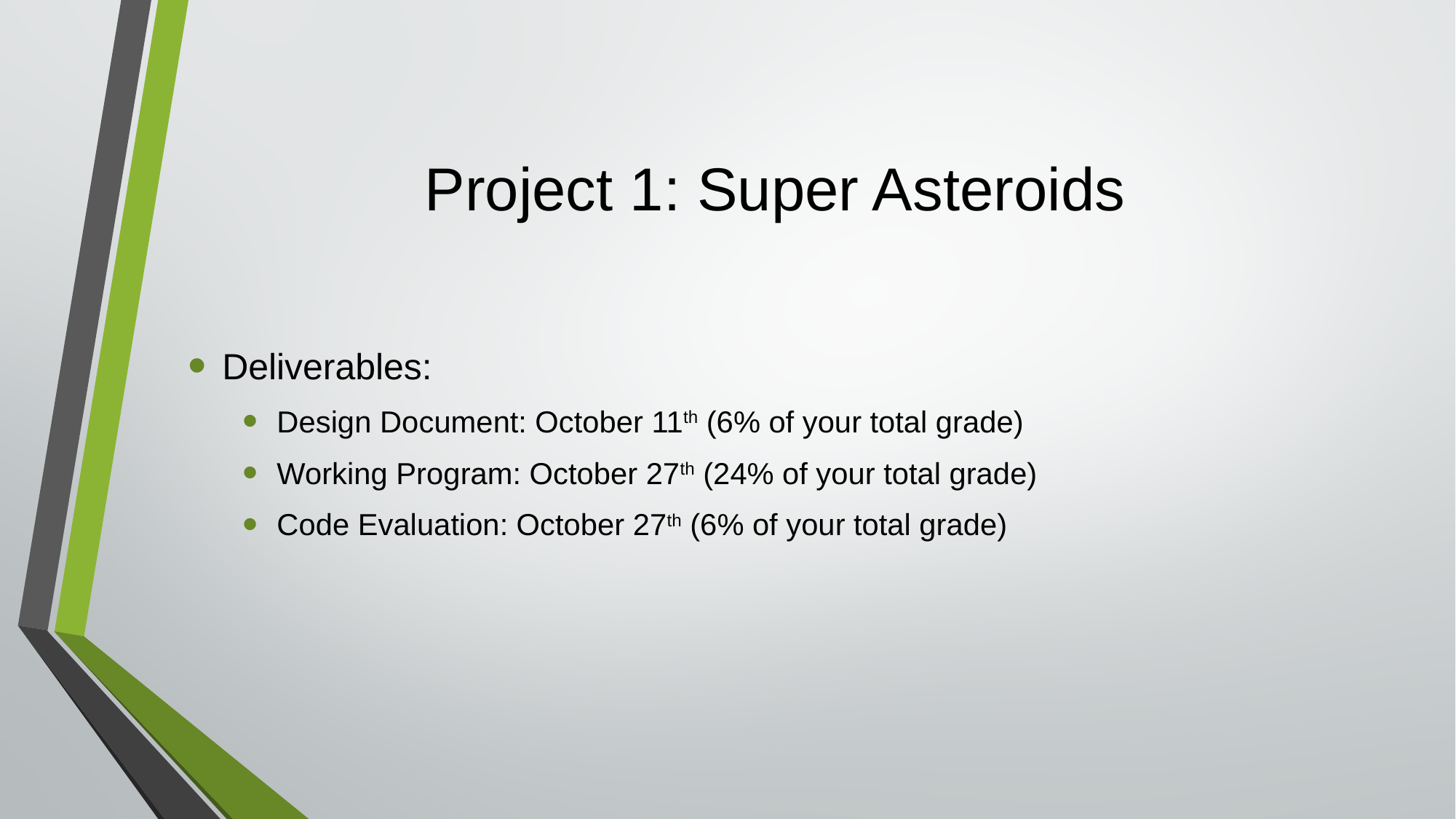

# Project 1: Super Asteroids
Deliverables:
Design Document: October 11th (6% of your total grade)
Working Program: October 27th (24% of your total grade)
Code Evaluation: October 27th (6% of your total grade)